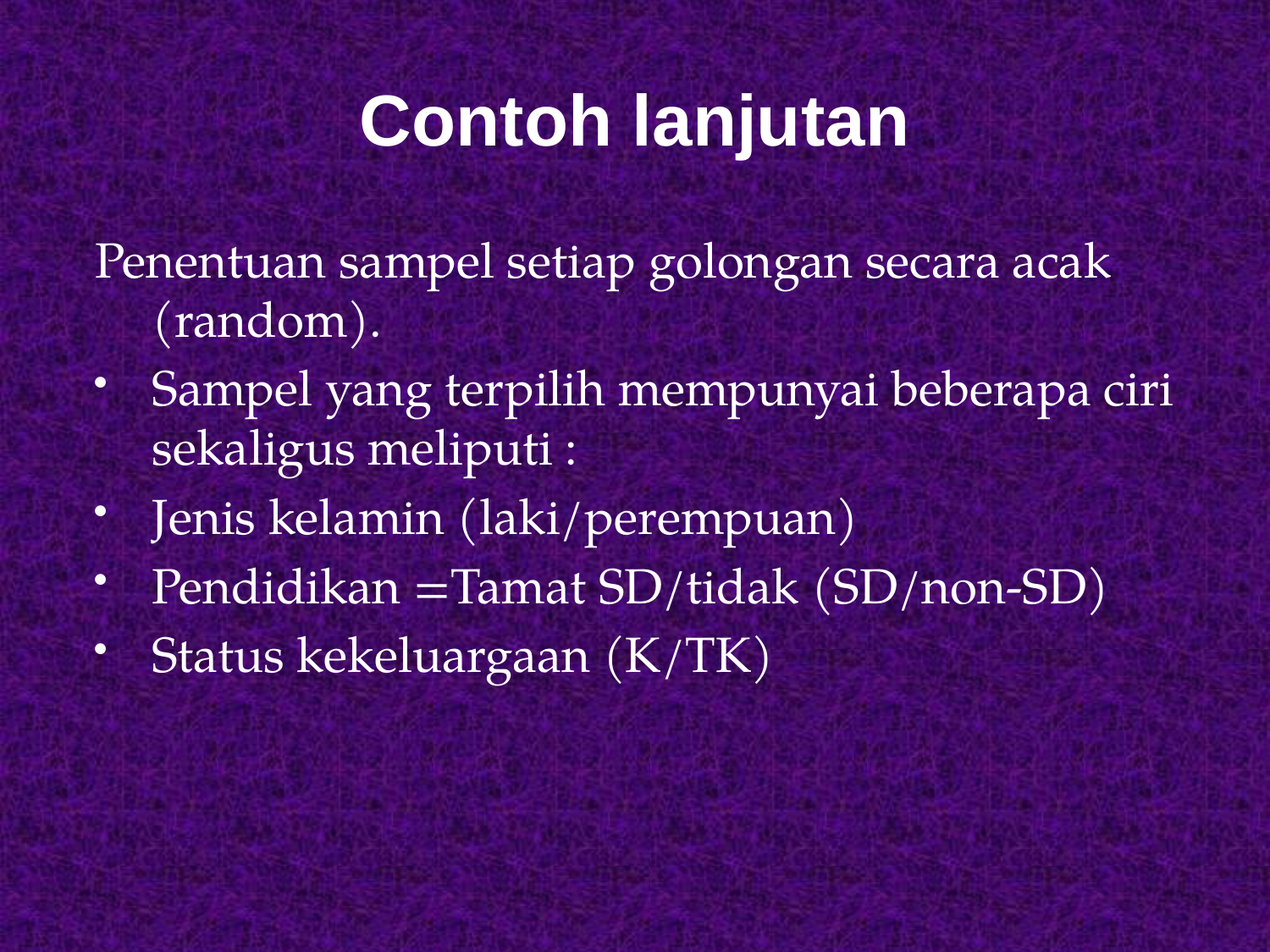

# Contoh lanjutan
Penentuan sampel setiap golongan secara acak (random).
Sampel yang terpilih mempunyai beberapa ciri sekaligus meliputi :
Jenis kelamin (laki/perempuan)
Pendidikan =Tamat SD/tidak (SD/non-SD)
Status kekeluargaan (K/TK)